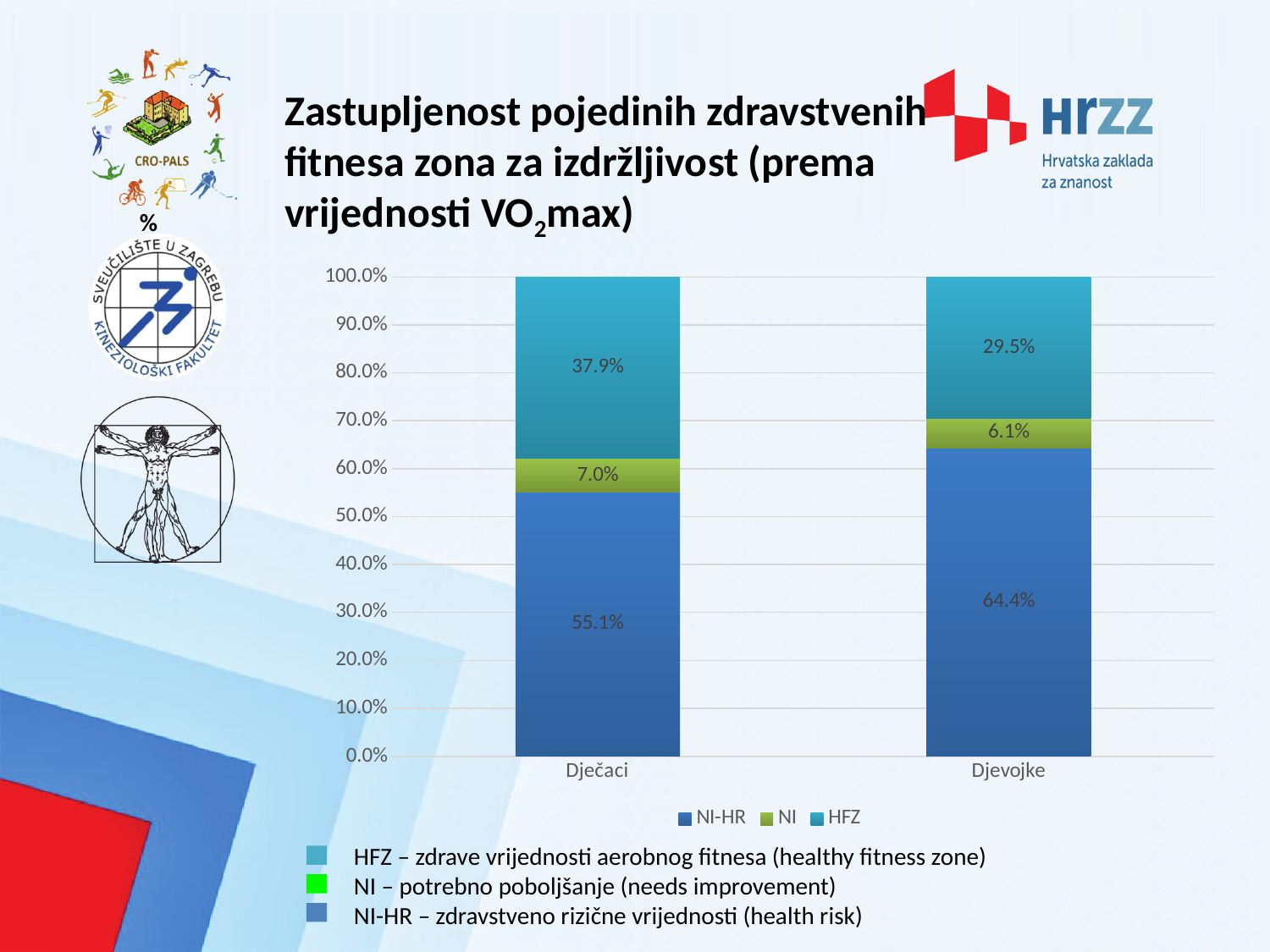

Zastupljenost pojedinih zdravstvenih fitnesa zona za izdržljivost (prema vrijednosti VO2max)
%

### Chart

| Category | NI-HR | NI | HFZ |
|---|---|---|---|
| Dječaci | 0.5506607929515418 | 0.07048458149779736 | 0.3788546255506608 |
| Djevojke | 0.6438679245283019 | 0.06132075471698113 | 0.294811320754717 |
HFZ – zdrave vrijednosti aerobnog fitnesa (healthy fitness zone)
NI – potrebno poboljšanje (needs improvement)
NI-HR – zdravstveno rizične vrijednosti (health risk)